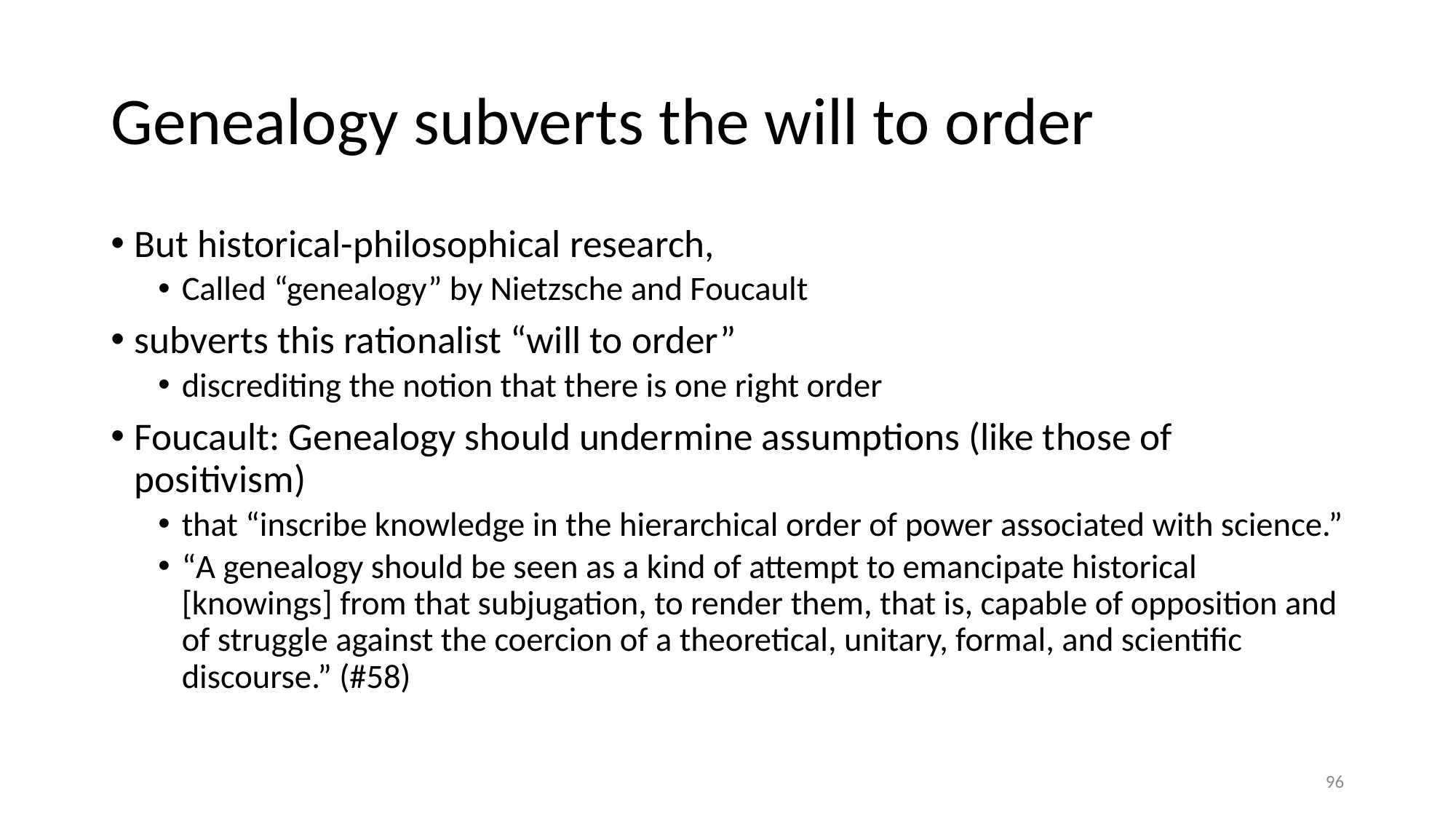

# Genealogy subverts the will to order
But historical-philosophical research,
Called “genealogy” by Nietzsche and Foucault
subverts this rationalist “will to order”
discrediting the notion that there is one right order
Foucault: Genealogy should undermine assumptions (like those of positivism)
that “inscribe knowledge in the hierarchical order of power associated with science.”
“A genealogy should be seen as a kind of attempt to emancipate historical [knowings] from that subjugation, to render them, that is, capable of opposition and of struggle against the coercion of a theoretical, unitary, formal, and scientific discourse.” (#58)

96